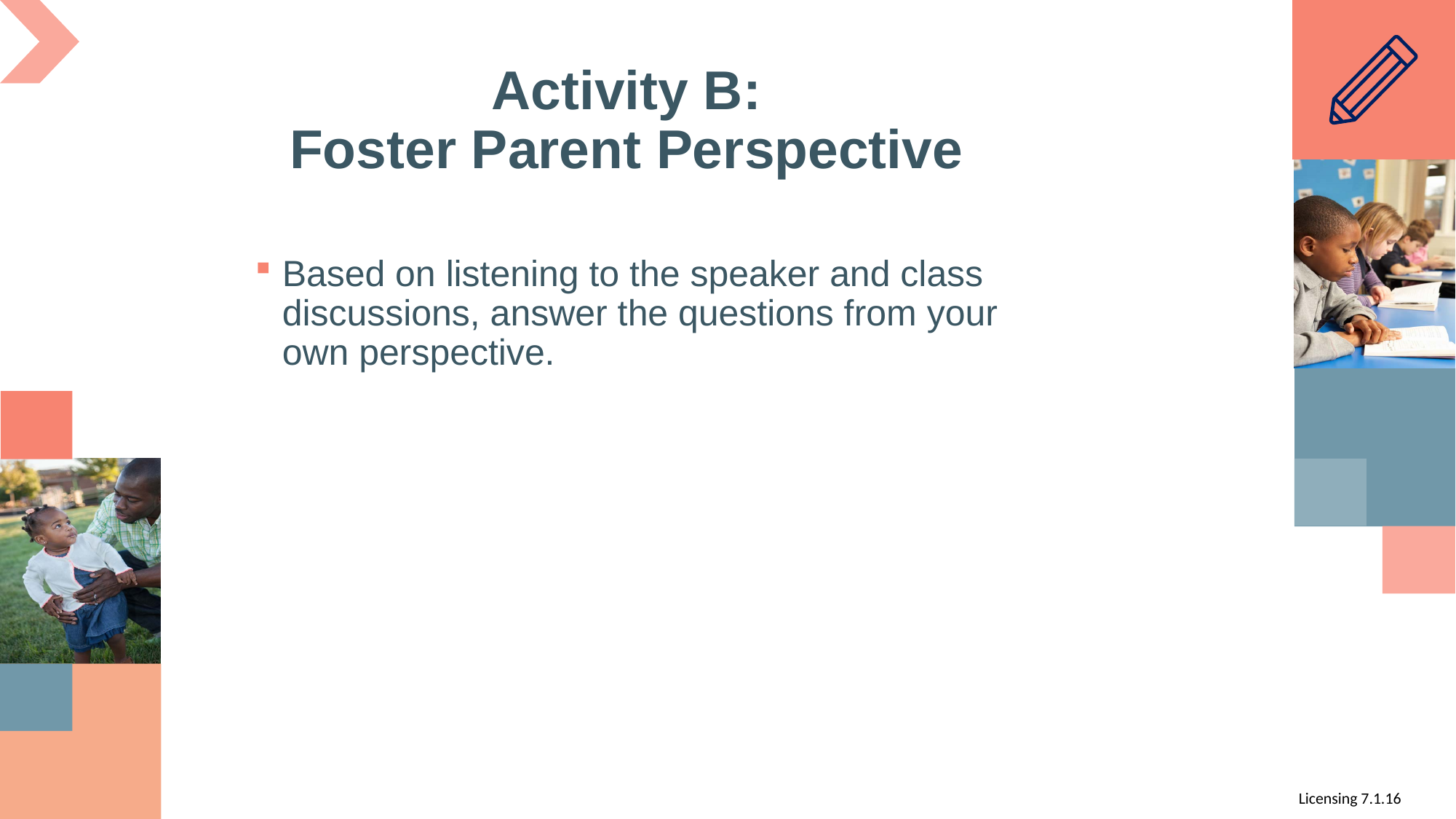

# Activity B: Foster Parent Perspective
Based on listening to the speaker and class discussions, answer the questions from your own perspective.
Licensing 7.1.16